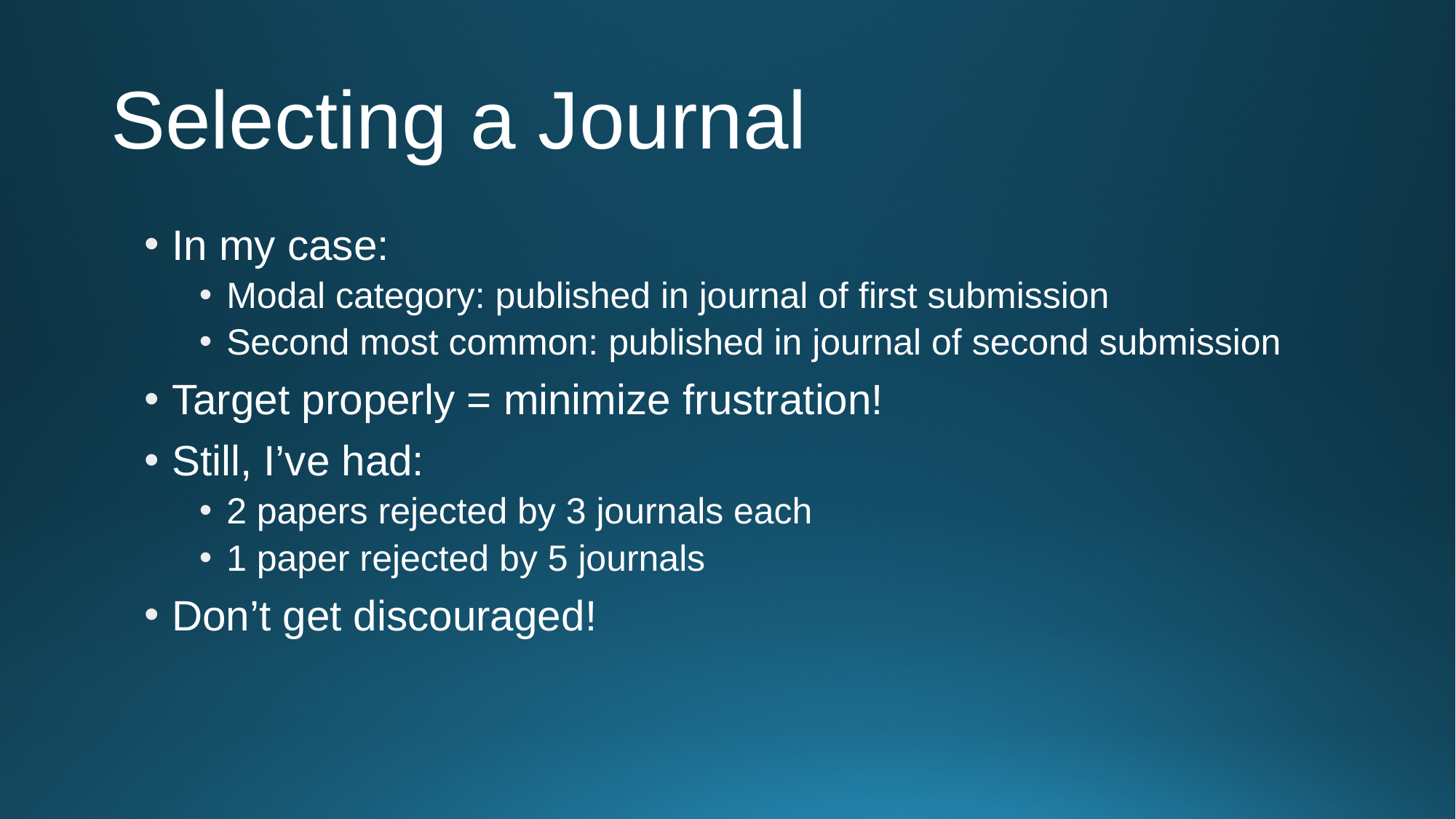

# Selecting a Journal
In my case:
Modal category: published in journal of first submission
Second most common: published in journal of second submission
Target properly = minimize frustration!
Still, I’ve had:
2 papers rejected by 3 journals each
1 paper rejected by 5 journals
Don’t get discouraged!